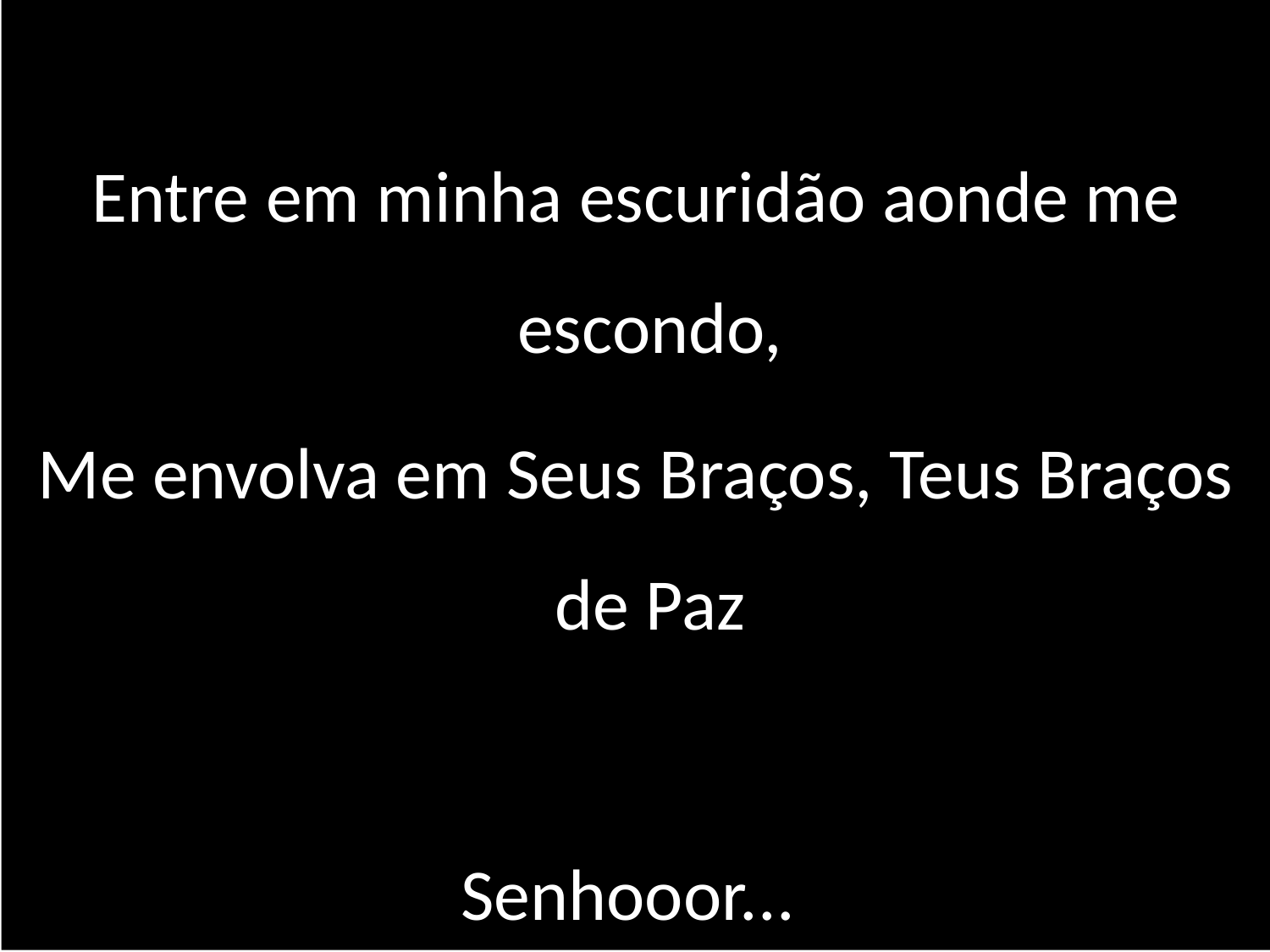

Entre em minha escuridão aonde me escondo,
Me envolva em Seus Braços, Teus Braços de Paz

Senhooor...